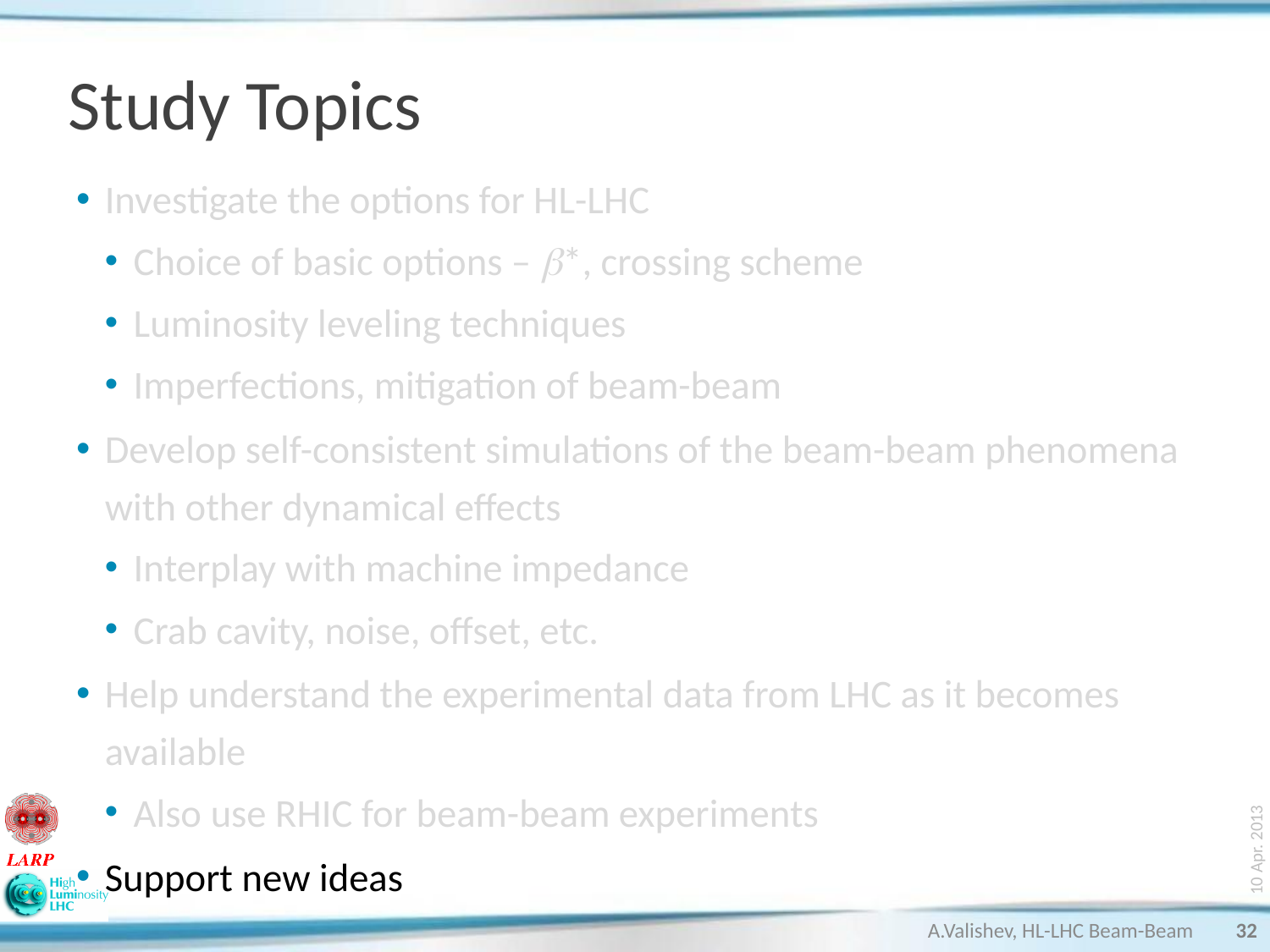

# Study Topics
Investigate the options for HL-LHC
Choice of basic options – β*, crossing scheme
Luminosity leveling techniques
Imperfections, mitigation of beam-beam
Develop self-consistent simulations of the beam-beam phenomena with other dynamical effects
Interplay with machine impedance
Crab cavity, noise, offset, etc.
Help understand the experimental data from LHC as it becomes available
Also use RHIC for beam-beam experiments
Support new ideas

10 Apr. 2013
A.Valishev, HL-LHC Beam-Beam
32